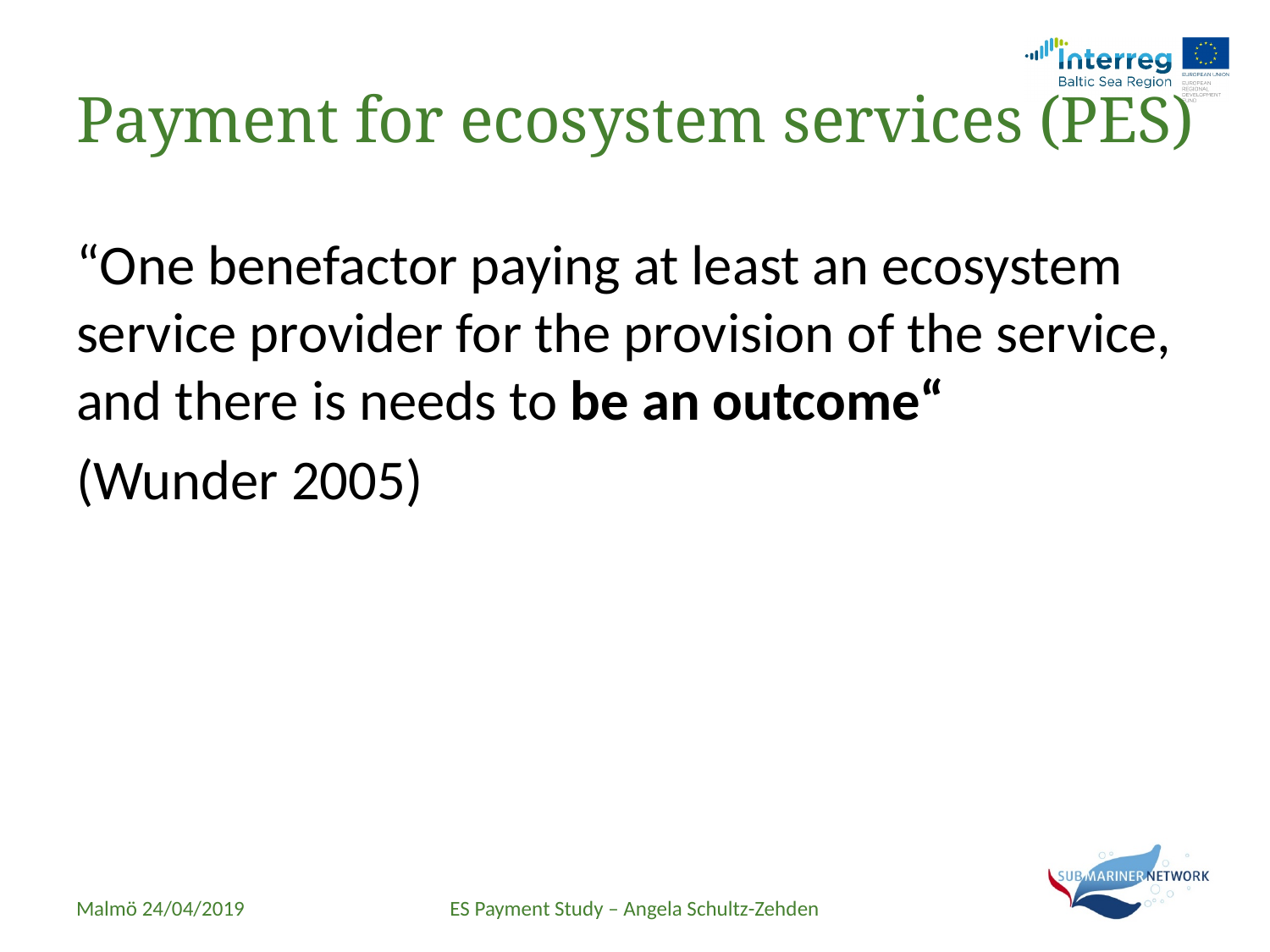

# Payment for ecosystem services (PES)
“One benefactor paying at least an ecosystem service provider for the provision of the service, and there is needs to be an outcome“
(Wunder 2005)
Malmö 24/04/2019
ES Payment Study – Angela Schultz-Zehden
14